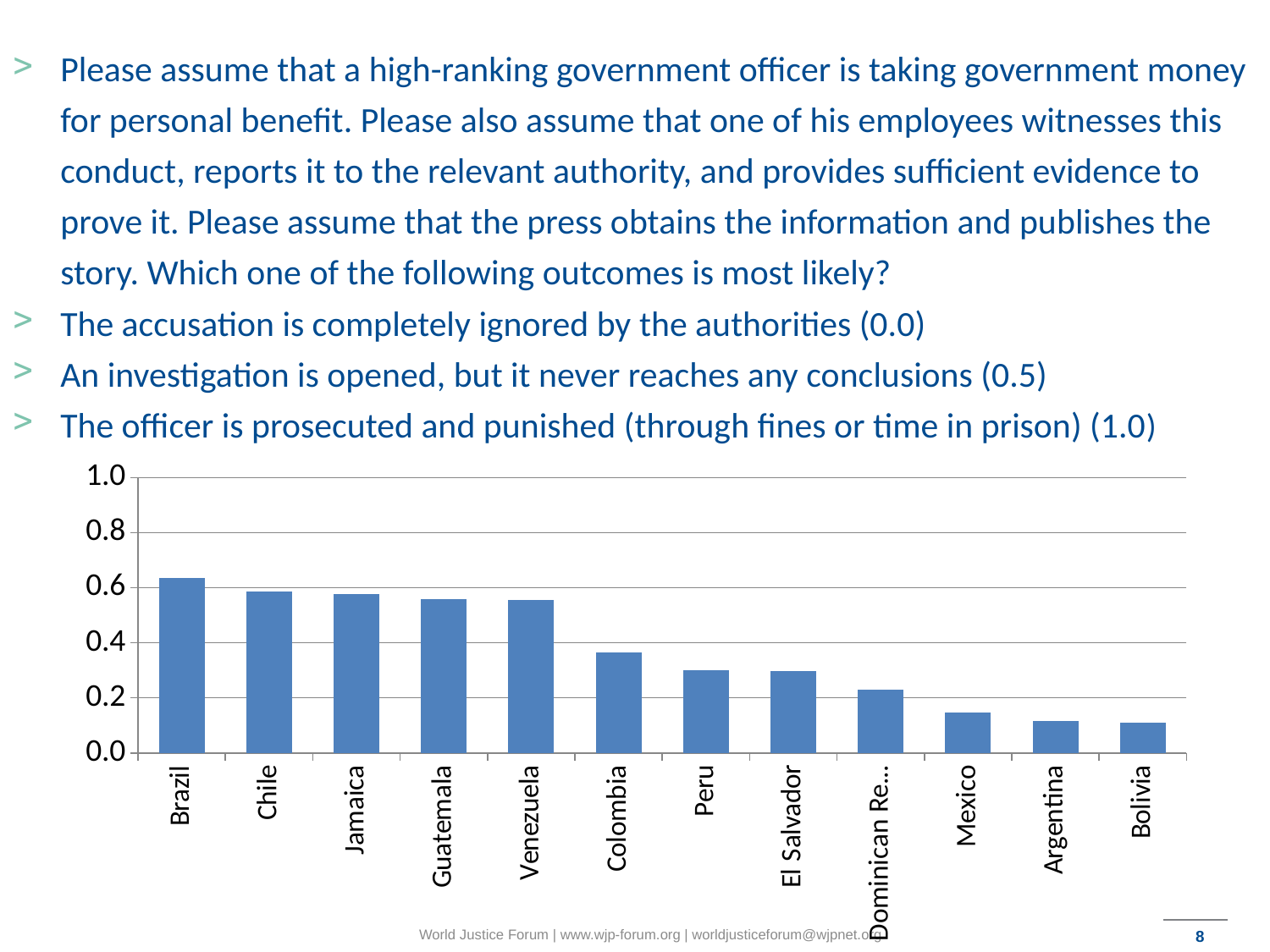

Please assume that a high-ranking government officer is taking government money for personal benefit. Please also assume that one of his employees witnesses this conduct, reports it to the relevant authority, and provides sufficient evidence to prove it. Please assume that the press obtains the information and publishes the story. Which one of the following outcomes is most likely?
The accusation is completely ignored by the authorities (0.0)
An investigation is opened, but it never reaches any conclusions (0.5)
The officer is prosecuted and punished (through fines or time in prison) (1.0)

### Chart

| Category | 1.3 Government powers are effectively limited by the judiciary |
|---|---|
| Brazil | 0.6348804151971962 |
| Chile | 0.5866365435844665 |
| Jamaica | 0.575902184467047 |
| Guatemala | 0.559346759139138 |
| Venezuela | 0.5561529162682478 |
| Colombia | 0.3641486182447741 |
| Peru | 0.29905669766918036 |
| El Salvador | 0.29871528587181156 |
| Dominican Republic | 0.2288581366537715 |
| Mexico | 0.14675547476800496 |
| Argentina | 0.11760817921565651 |
| Bolivia | 0.11127903047954804 |